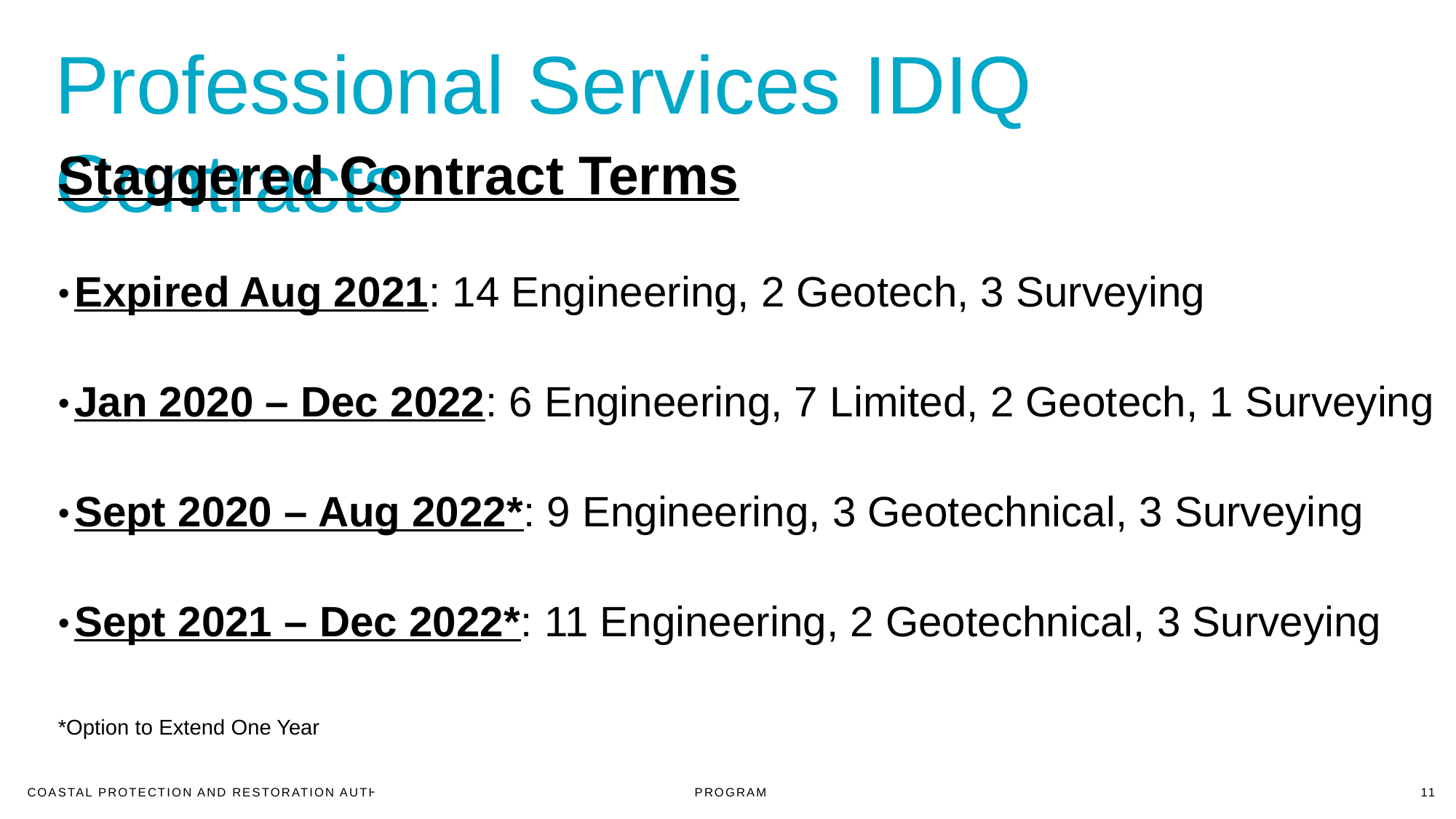

Professional Services IDIQ Contracts
Staggered Contract Terms

Expired Aug 2021: 14 Engineering, 2 Geotech, 3 Surveying

Jan 2020 – Dec 2022: 6 Engineering, 7 Limited, 2 Geotech, 1 Surveying

Sept 2020 – Aug 2022*: 9 Engineering, 3 Geotechnical, 3 Surveying

Sept 2021 – Dec 2022*: 11 Engineering, 2 Geotechnical, 3 Surveying

*Option to Extend One Year